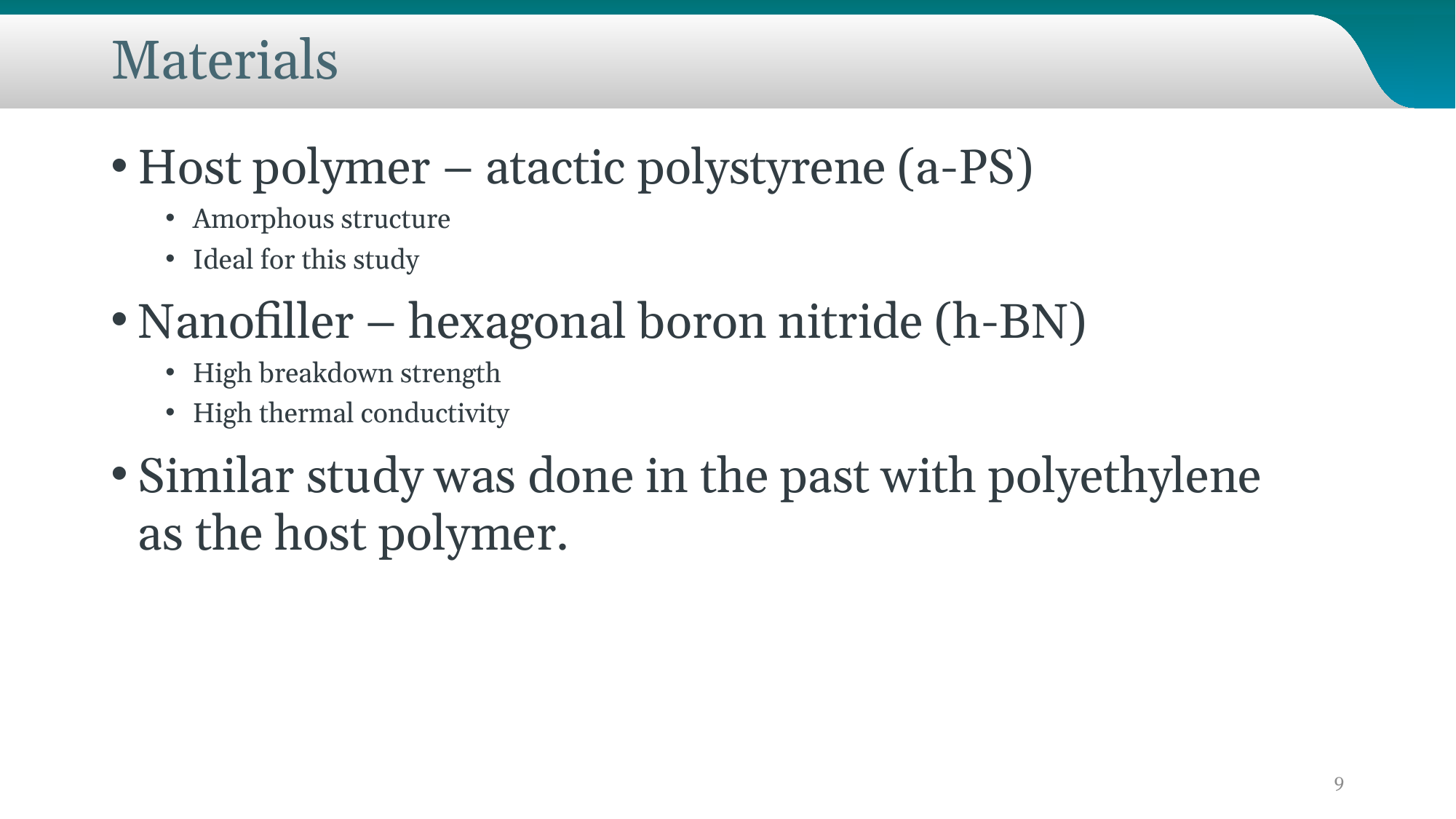

# Materials
Host polymer – atactic polystyrene (a-PS)
Amorphous structure
Ideal for this study
Nanofiller – hexagonal boron nitride (h-BN)
High breakdown strength
High thermal conductivity
Similar study was done in the past with polyethylene as the host polymer.

9